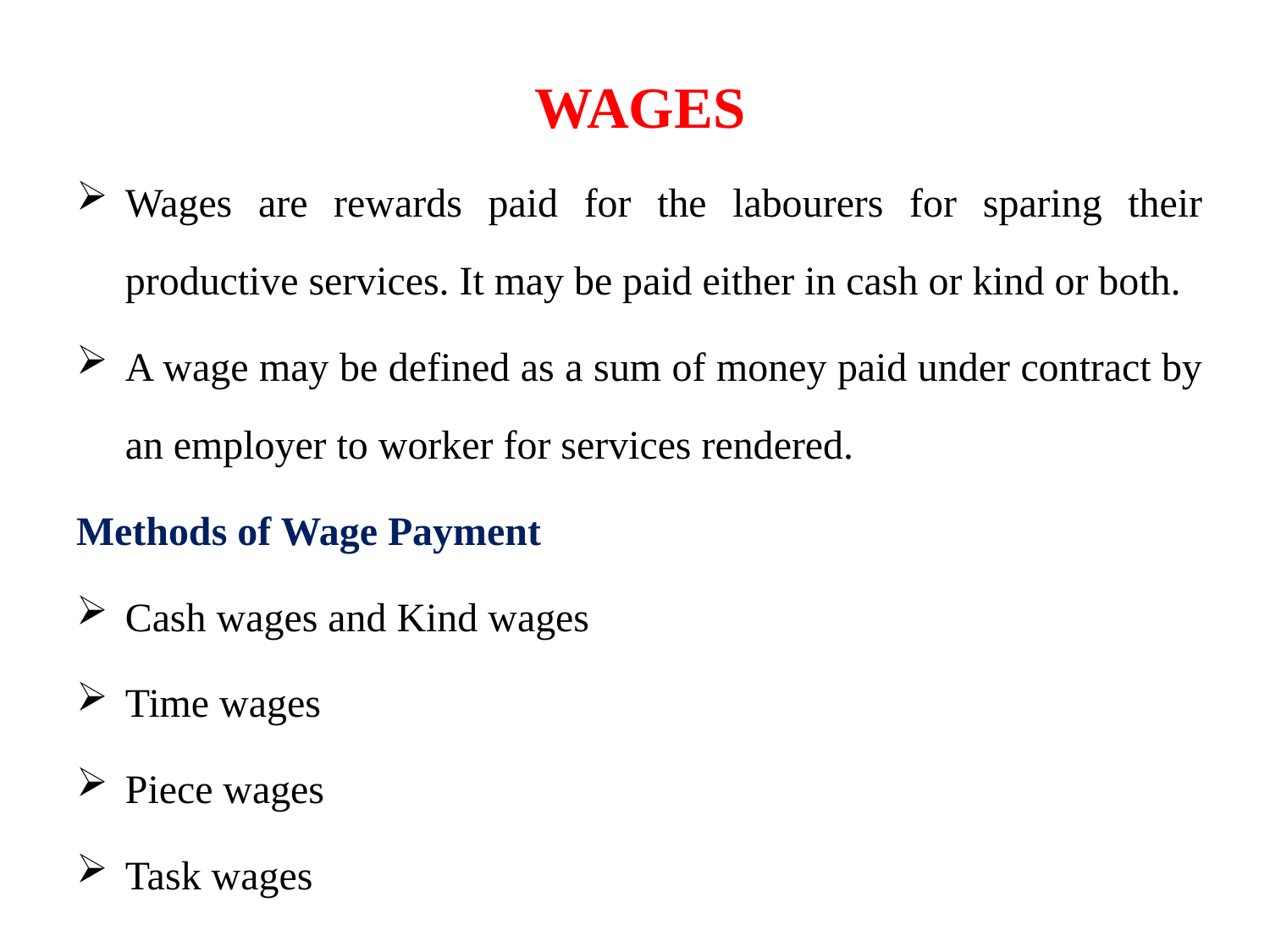

WAGES
Wages are rewards paid for the labourers for sparing their productive services. It may be paid either in cash or kind or both.
A wage may be defined as a sum of money paid under contract by an employer to worker for services rendered.
Methods of Wage Payment
Cash wages and Kind wages
Time wages
Piece wages
Task wages